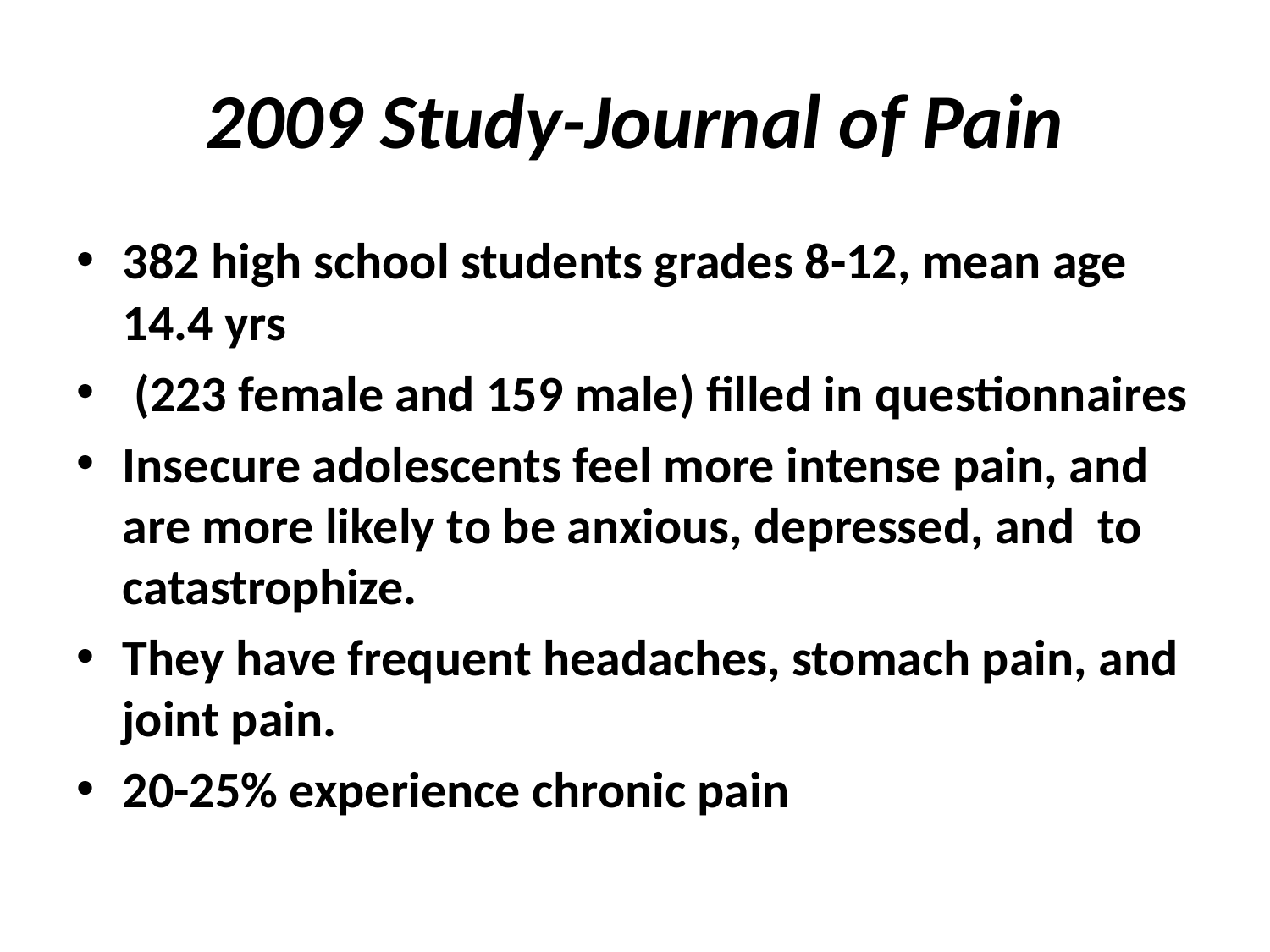

# 2009 Study-Journal of Pain
382 high school students grades 8-12, mean age 14.4 yrs
 (223 female and 159 male) filled in questionnaires
Insecure adolescents feel more intense pain, and are more likely to be anxious, depressed, and  to catastrophize.
They have frequent headaches, stomach pain, and joint pain.
20-25% experience chronic pain